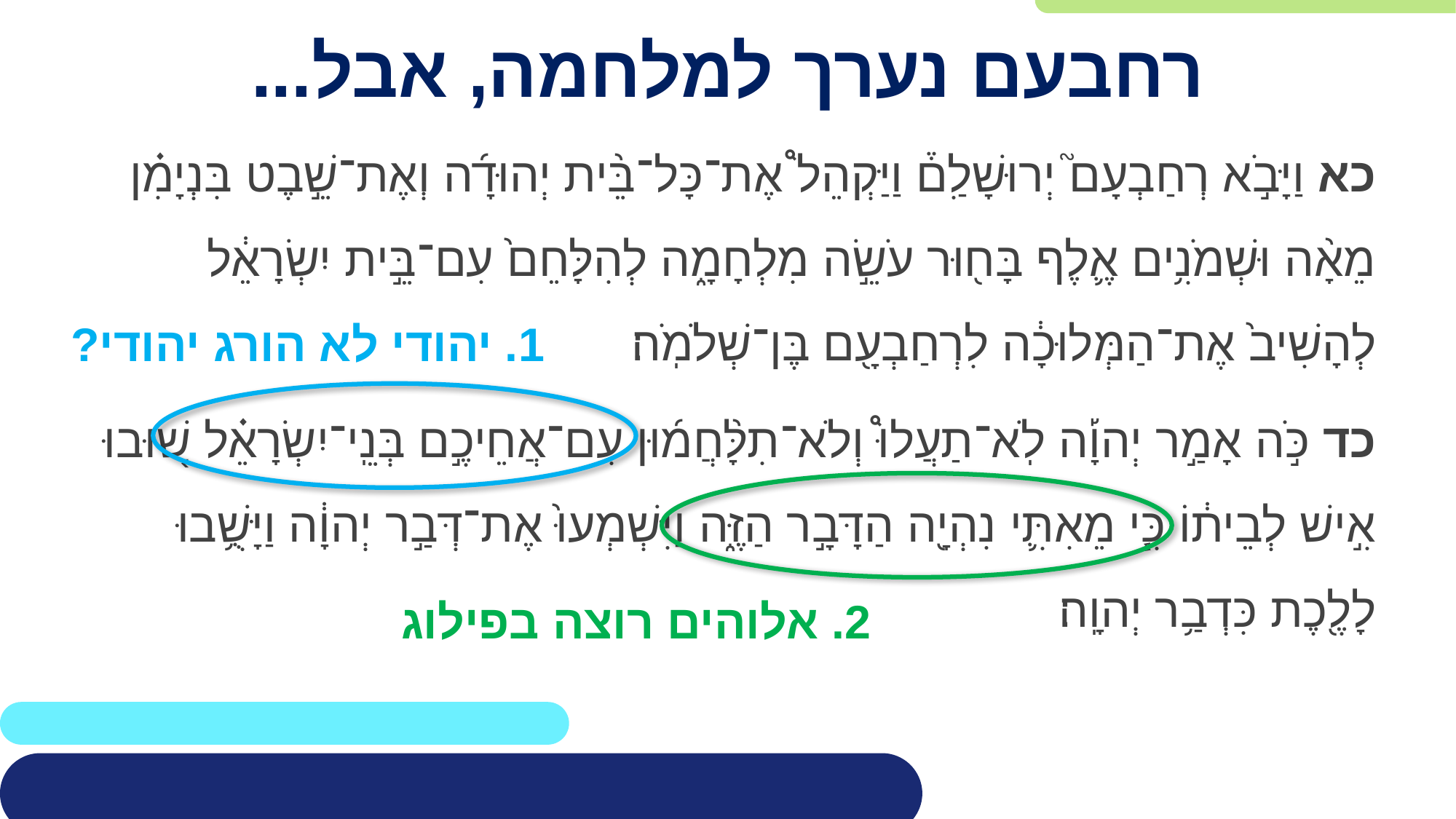

# רחבעם נערך למלחמה, אבל...
כא וַיָּבֹ֣א רְחַבְעָם֮ יְרוּשָׁלִַם֒ וַיַּקְהֵל֩ אֶת־כָּל־בֵּ֨ית יְהוּדָ֜ה וְאֶת־שֵׁ֣בֶט בִּנְיָמִ֗ן מֵאָ֨ה וּשְׁמֹנִ֥ים אֶ֛לֶף בָּח֖וּר עֹשֵׂ֣ה מִלְחָמָ֑ה לְהִלָּחֵם֙ עִם־בֵּ֣ית יִשְׂרָאֵ֔ל לְהָשִׁיב֙ אֶת־הַמְּלוּכָ֔ה לִרְחַבְעָ֖ם בֶּן־שְׁלֹמֹֽה׃
כד כֹּ֣ה אָמַ֣ר יְהוָ֡ה לֹֽא־תַעֲלוּ֩ וְלֹא־תִלָּ֨חֲמ֜וּן עִם־אֲחֵיכֶ֣ם בְּנֵֽי־יִשְׂרָאֵ֗ל שׁ֚וּבוּ אִ֣ישׁ לְבֵית֔וֹ כִּ֧י מֵאִתִּ֛י נִהְיָ֖ה הַדָּבָ֣ר הַזֶּ֑ה וַיִּשְׁמְעוּ֙ אֶת־דְּבַ֣ר יְהוָ֔ה וַיָּשֻׁ֥בוּ לָלֶ֖כֶת כִּדְבַ֥ר יְהוָֽה׃
1. יהודי לא הורג יהודי?

2. אלוהים רוצה בפילוג